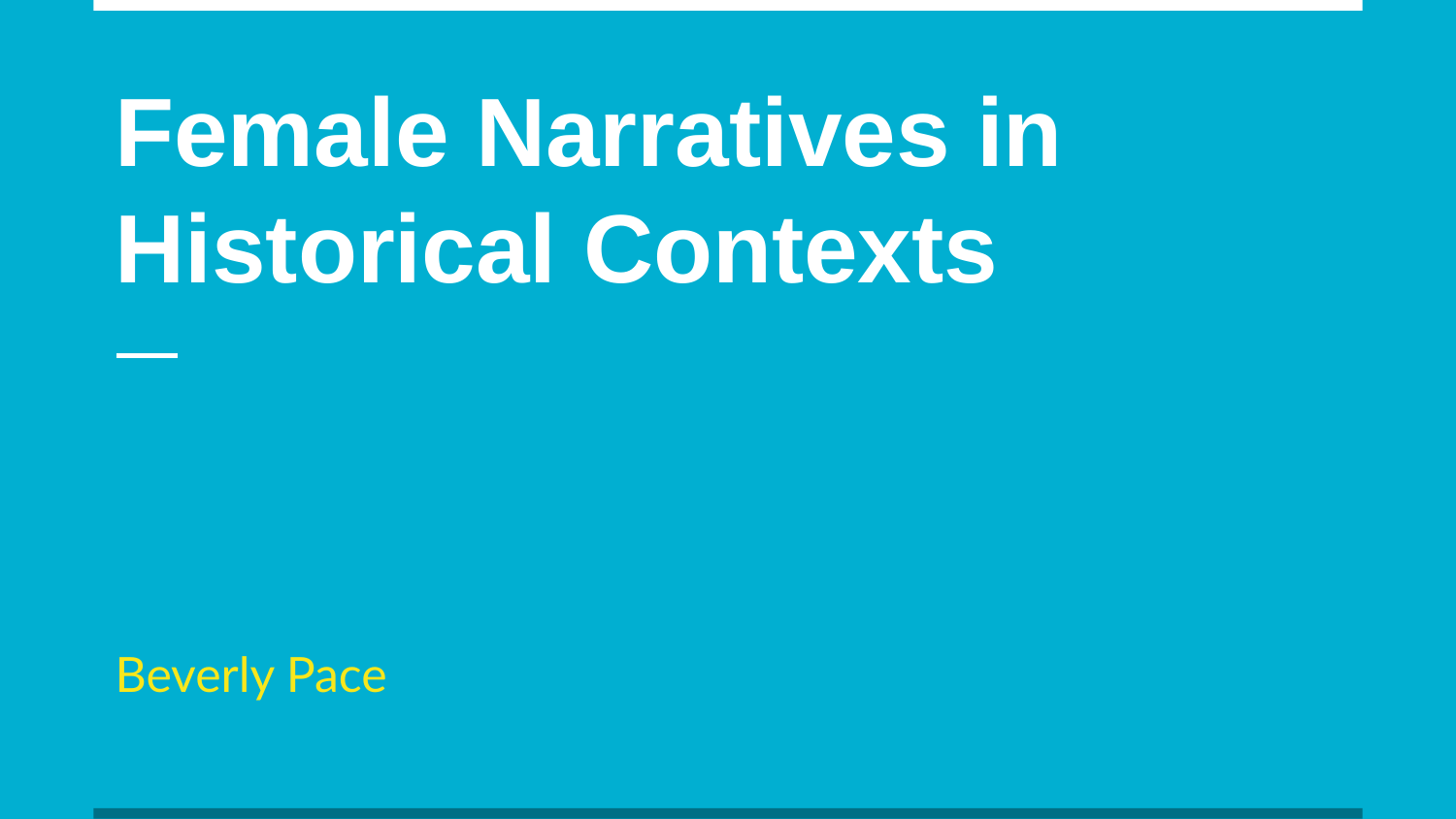

# Female Narratives in Historical Contexts
Beverly Pace